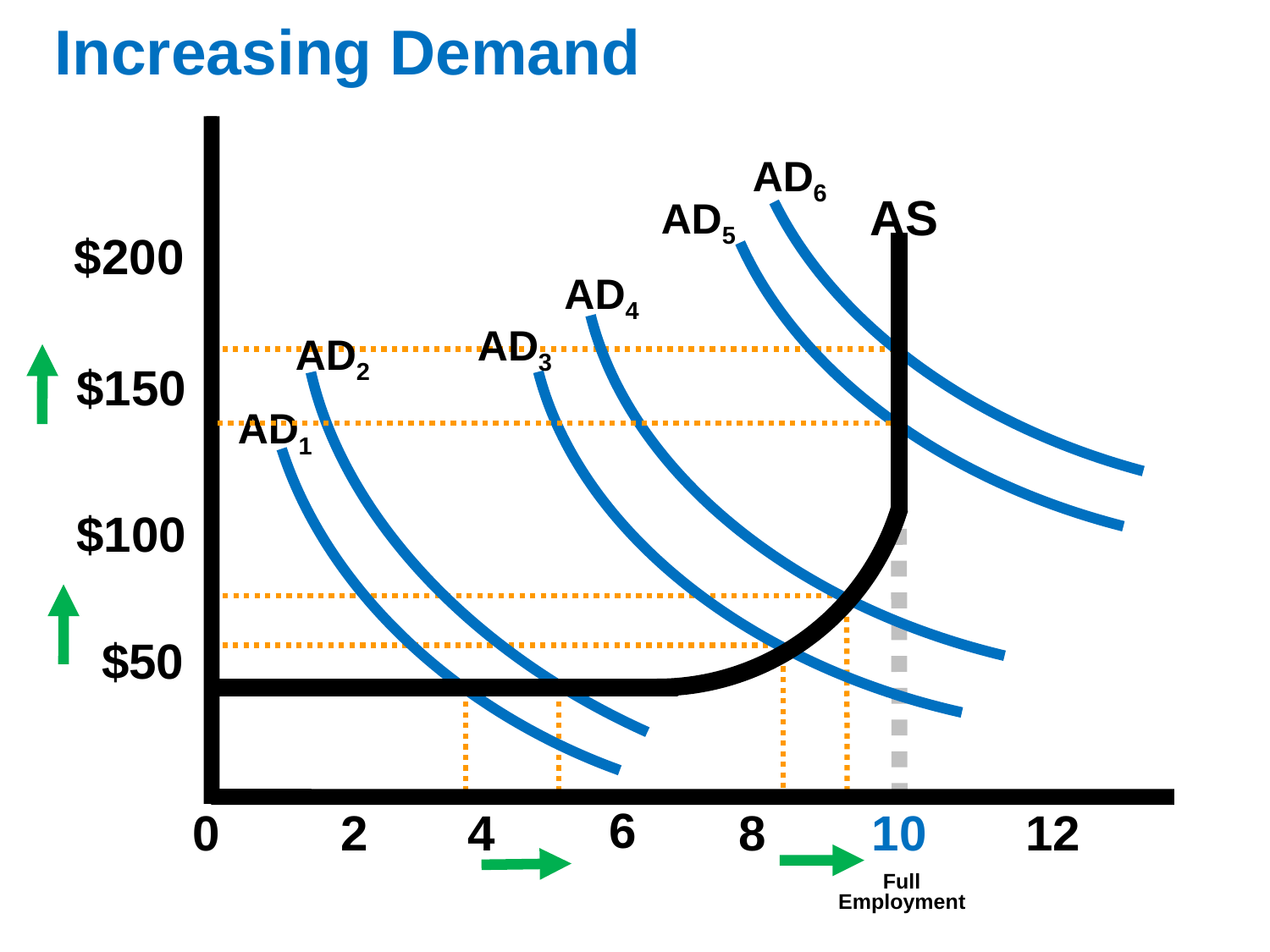

Increasing Demand

AD6

AD5
AS
$200

AD4

AD2

AD3

AD1

$150

$100

$50

6
0
2
4
8
10
12

Full Employment